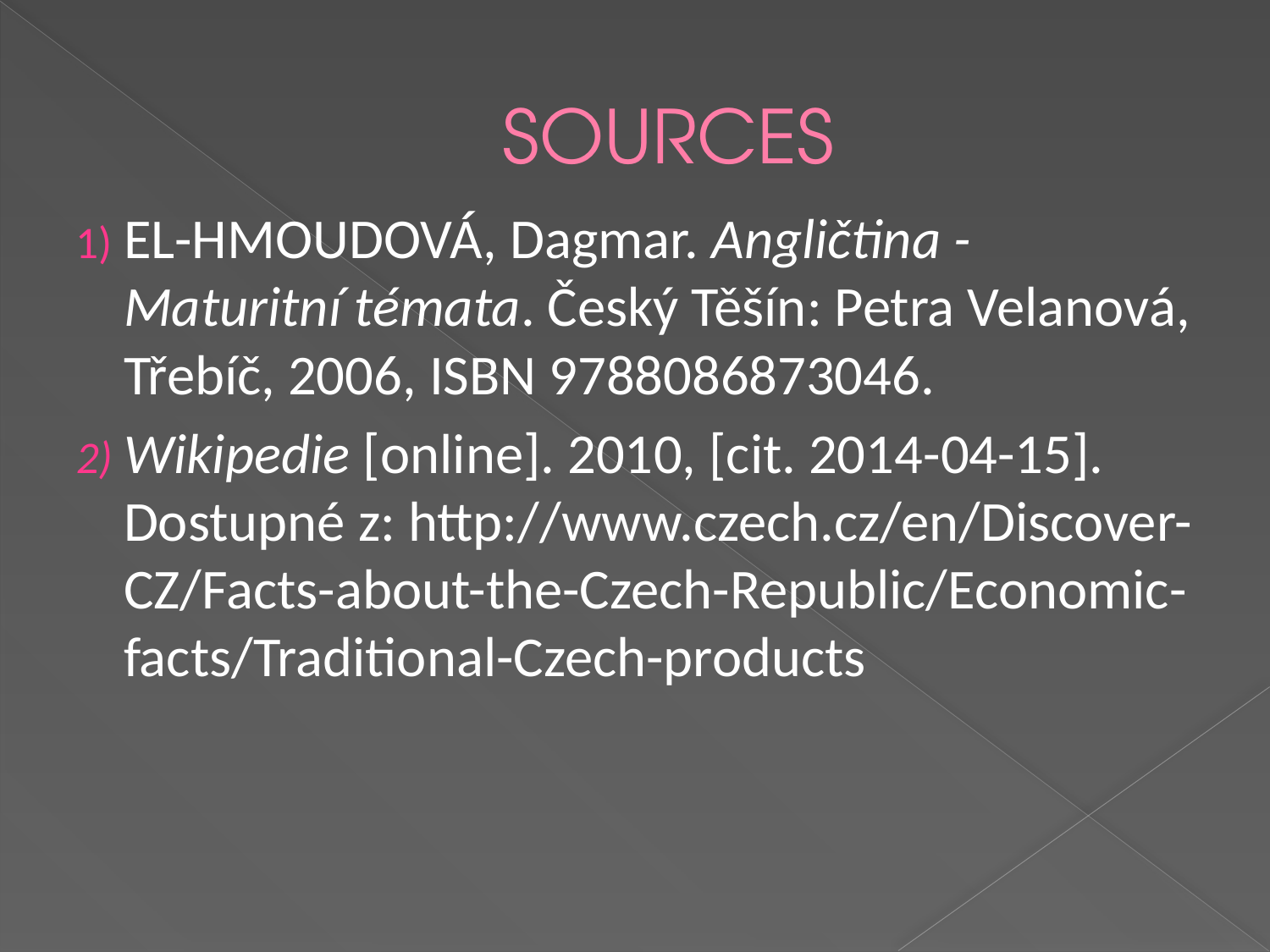

# SOURCES
EL-HMOUDOVÁ, Dagmar. Angličtina - Maturitní témata. Český Těšín: Petra Velanová, Třebíč, 2006, ISBN 9788086873046.
Wikipedie [online]. 2010, [cit. 2014-04-15]. Dostupné z: http://www.czech.cz/en/Discover-CZ/Facts-about-the-Czech-Republic/Economic-facts/Traditional-Czech-products